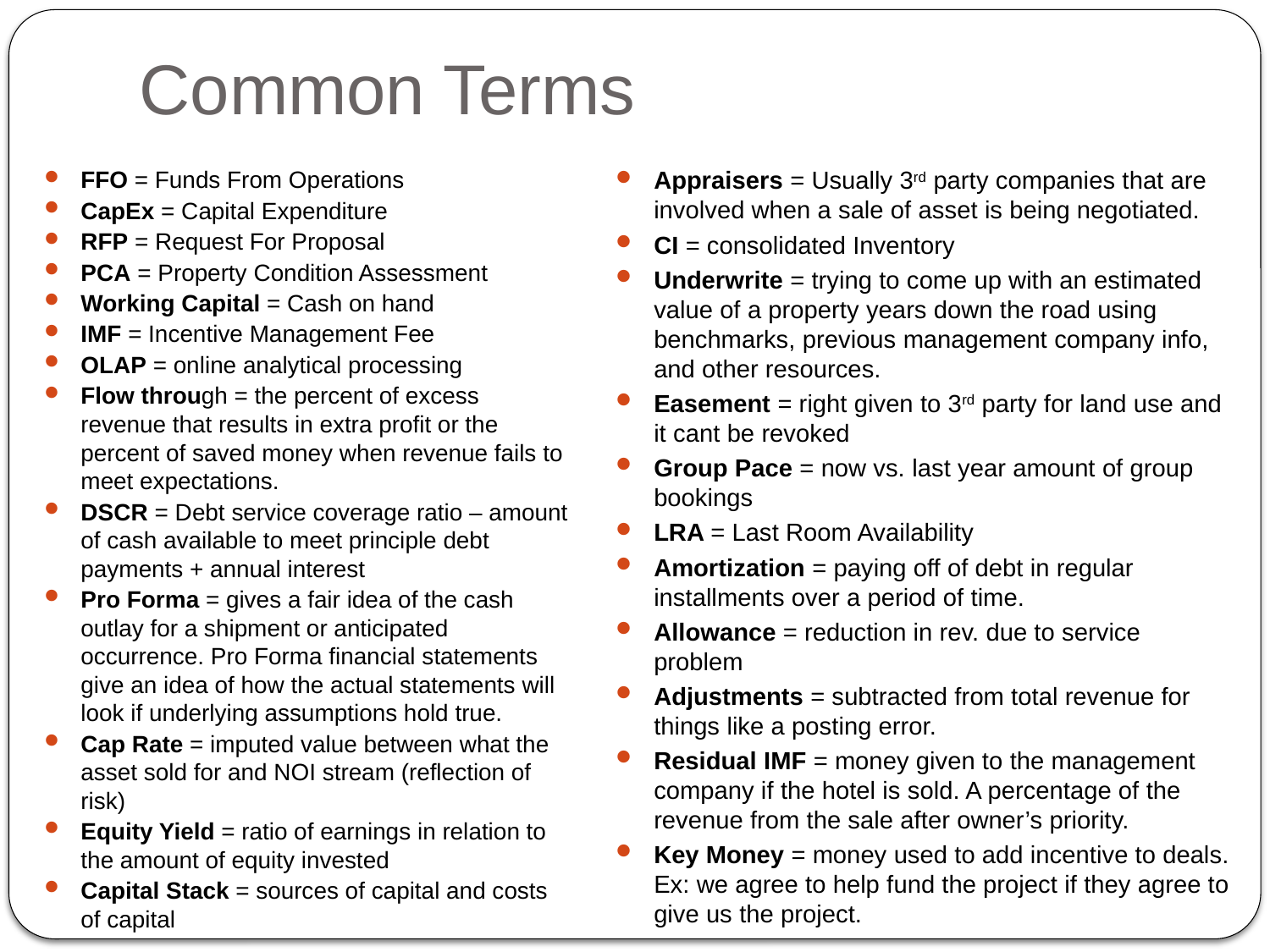

# Common Terms
FFO = Funds From Operations
CapEx = Capital Expenditure
RFP = Request For Proposal
PCA = Property Condition Assessment
Working Capital = Cash on hand
IMF = Incentive Management Fee
OLAP = online analytical processing
Flow through = the percent of excess revenue that results in extra profit or the percent of saved money when revenue fails to meet expectations.
DSCR = Debt service coverage ratio – amount of cash available to meet principle debt payments + annual interest
Pro Forma = gives a fair idea of the cash outlay for a shipment or anticipated occurrence. Pro Forma financial statements give an idea of how the actual statements will look if underlying assumptions hold true.
Cap Rate = imputed value between what the asset sold for and NOI stream (reflection of risk)
Equity Yield = ratio of earnings in relation to the amount of equity invested
Capital Stack = sources of capital and costs of capital

Appraisers = Usually 3rd party companies that are involved when a sale of asset is being negotiated.
CI = consolidated Inventory
Underwrite = trying to come up with an estimated value of a property years down the road using benchmarks, previous management company info, and other resources.
Easement = right given to 3rd party for land use and it cant be revoked
Group Pace = now vs. last year amount of group bookings
LRA = Last Room Availability
Amortization = paying off of debt in regular installments over a period of time.
Allowance = reduction in rev. due to service problem
Adjustments = subtracted from total revenue for things like a posting error.
Residual IMF = money given to the management company if the hotel is sold. A percentage of the revenue from the sale after owner’s priority.
Key Money = money used to add incentive to deals. Ex: we agree to help fund the project if they agree to give us the project.